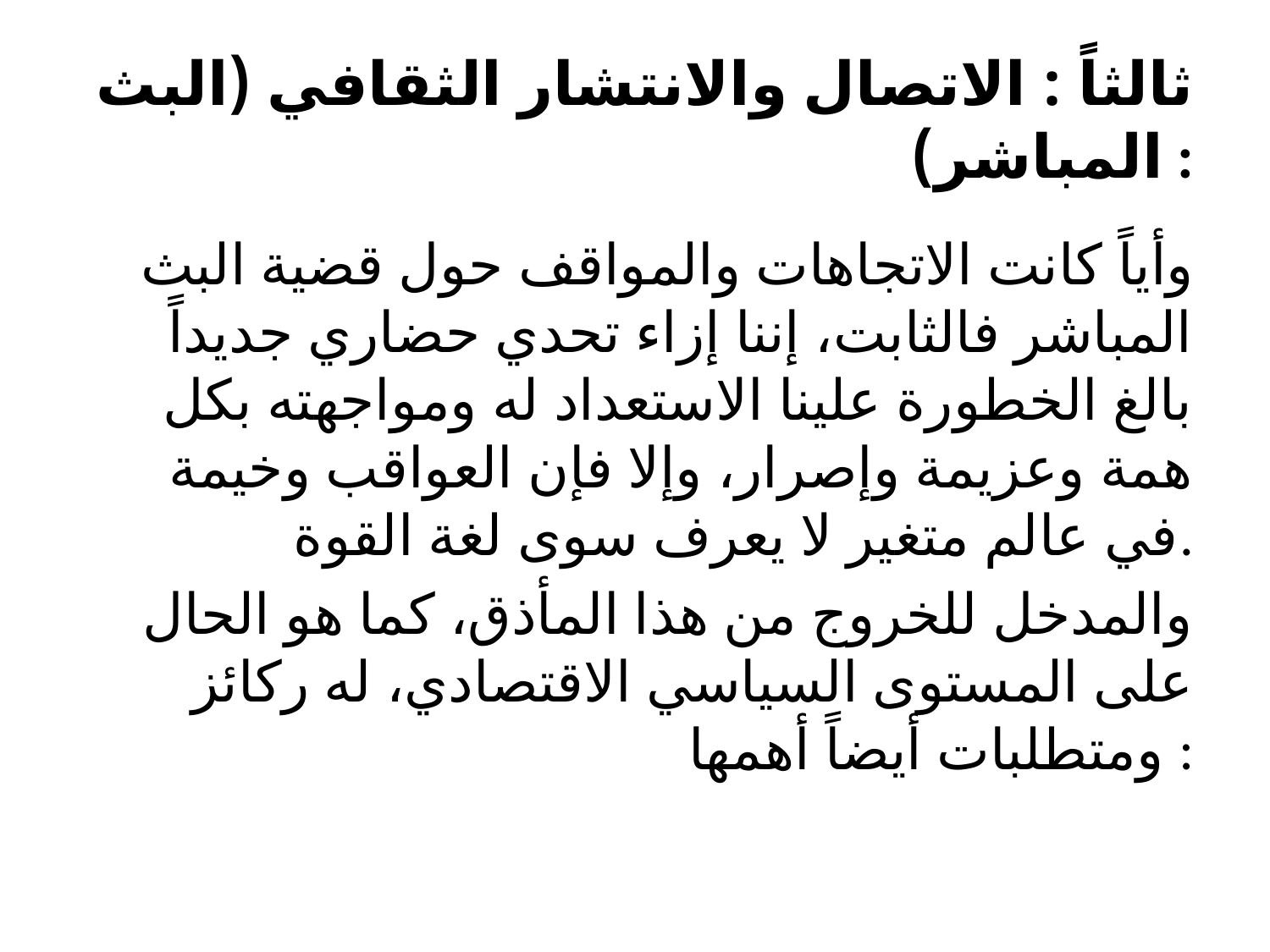

# ثالثاً : الاتصال والانتشار الثقافي (البث المباشر) :
وأياً كانت الاتجاهات والمواقف حول قضية البث المباشر فالثابت، إننا إزاء تحدي حضاري جديداً بالغ الخطورة علينا الاستعداد له ومواجهته بكل همة وعزيمة وإصرار، وإلا فإن العواقب وخيمة في عالم متغير لا يعرف سوى لغة القوة.
والمدخل للخروج من هذا المأذق، كما هو الحال على المستوى السياسي الاقتصادي، له ركائز ومتطلبات أيضاً أهمها :